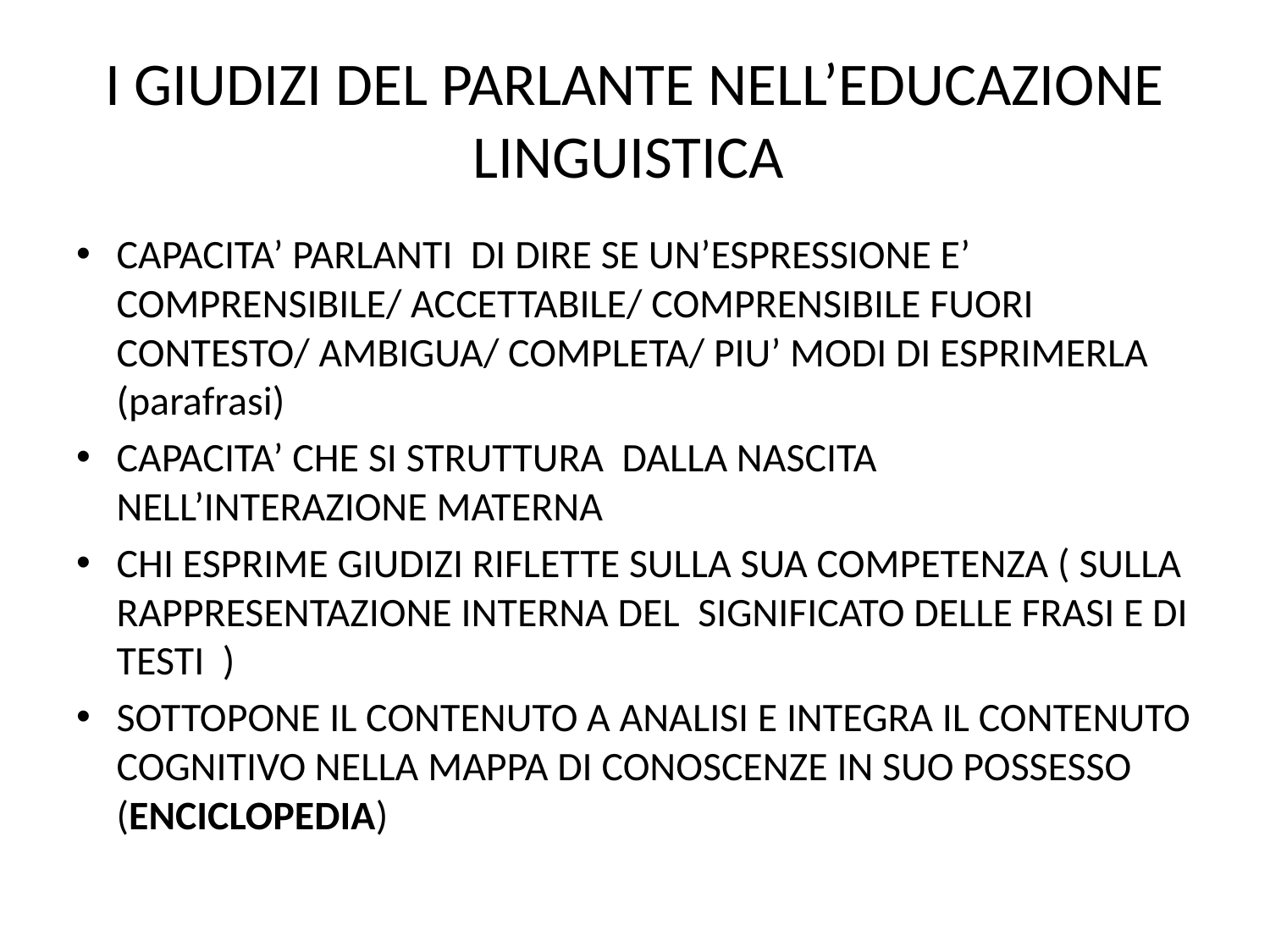

# I GIUDIZI DEL PARLANTE NELL’EDUCAZIONE LINGUISTICA
CAPACITA’ PARLANTI  DI DIRE SE UN’ESPRESSIONE E’ COMPRENSIBILE/ ACCETTABILE/ COMPRENSIBILE FUORI CONTESTO/ AMBIGUA/ COMPLETA/ PIU’ MODI DI ESPRIMERLA (parafrasi)
CAPACITA’ CHE SI STRUTTURA  DALLA NASCITA NELL’INTERAZIONE MATERNA
CHI ESPRIME GIUDIZI RIFLETTE SULLA SUA COMPETENZA ( SULLA RAPPRESENTAZIONE INTERNA DEL  SIGNIFICATO DELLE FRASI E DI TESTI  )
SOTTOPONE IL CONTENUTO A ANALISI E INTEGRA IL CONTENUTO COGNITIVO NELLA MAPPA DI CONOSCENZE IN SUO POSSESSO (ENCICLOPEDIA)